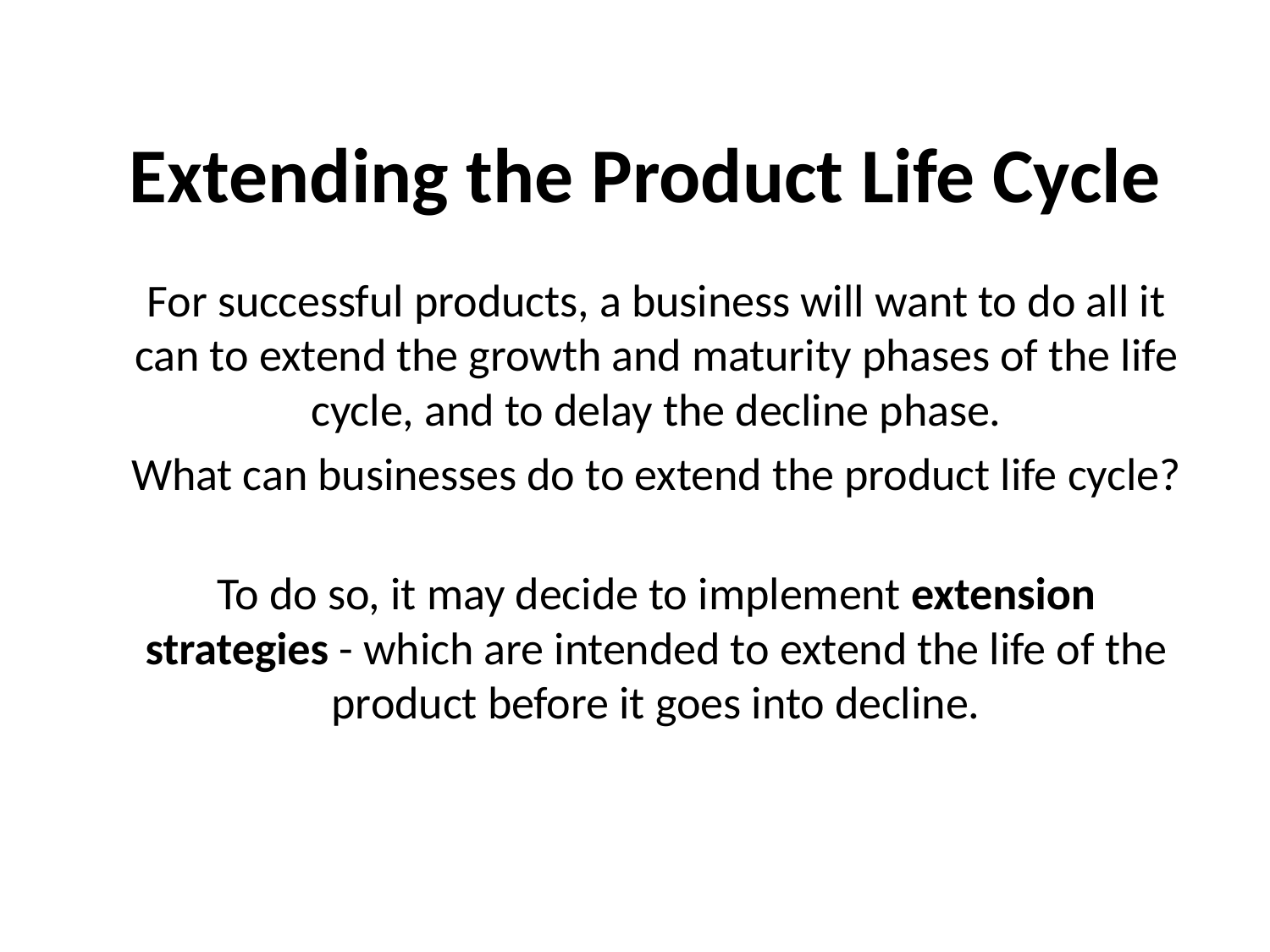

# Extending the Product Life Cycle
For successful products, a business will want to do all it can to extend the growth and maturity phases of the life cycle, and to delay the decline phase.
What can businesses do to extend the product life cycle?
To do so, it may decide to implement extension strategies - which are intended to extend the life of the product before it goes into decline.